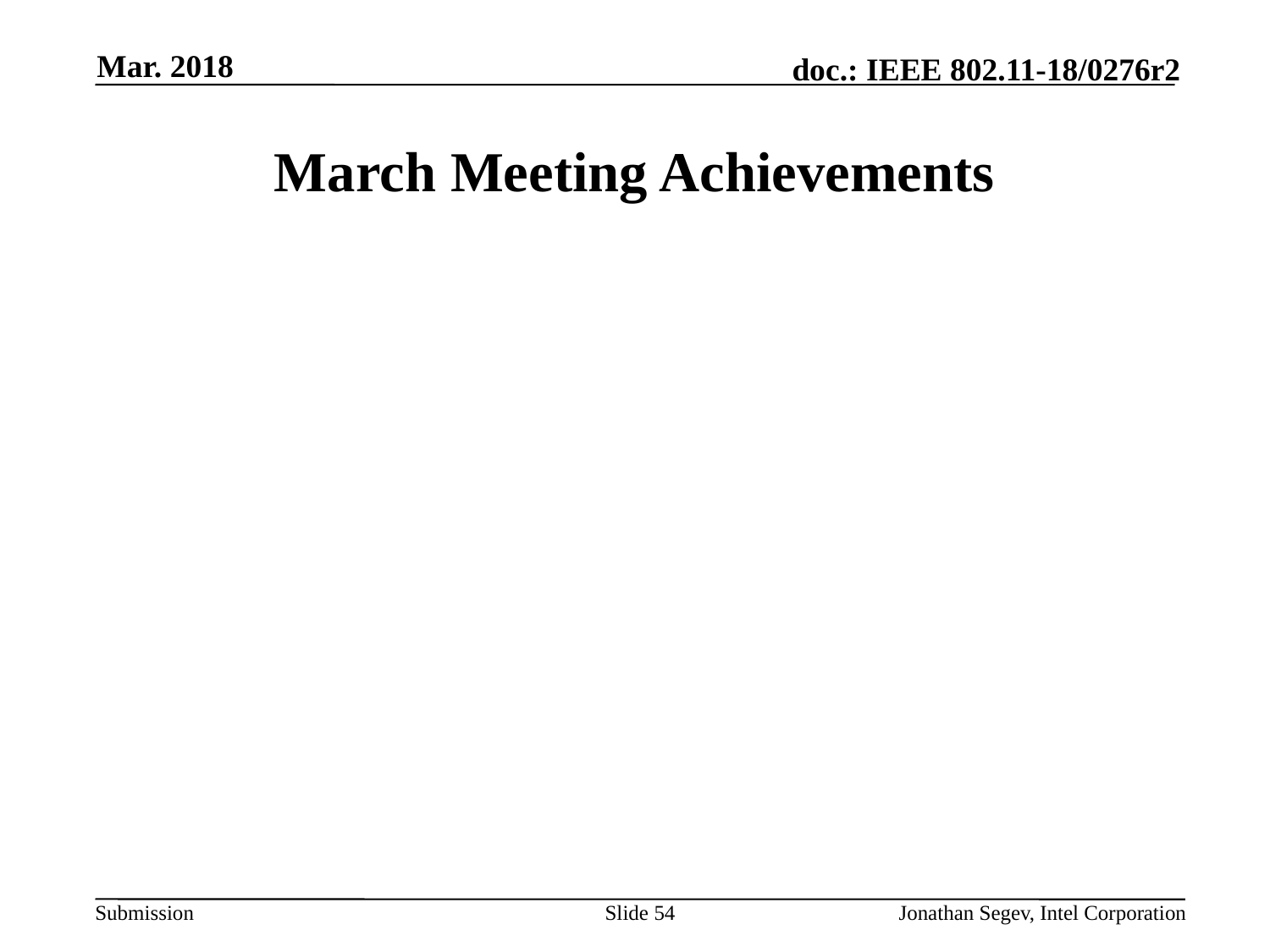

Mar. 2018
# March Meeting Achievements

Slide 54
Jonathan Segev, Intel Corporation